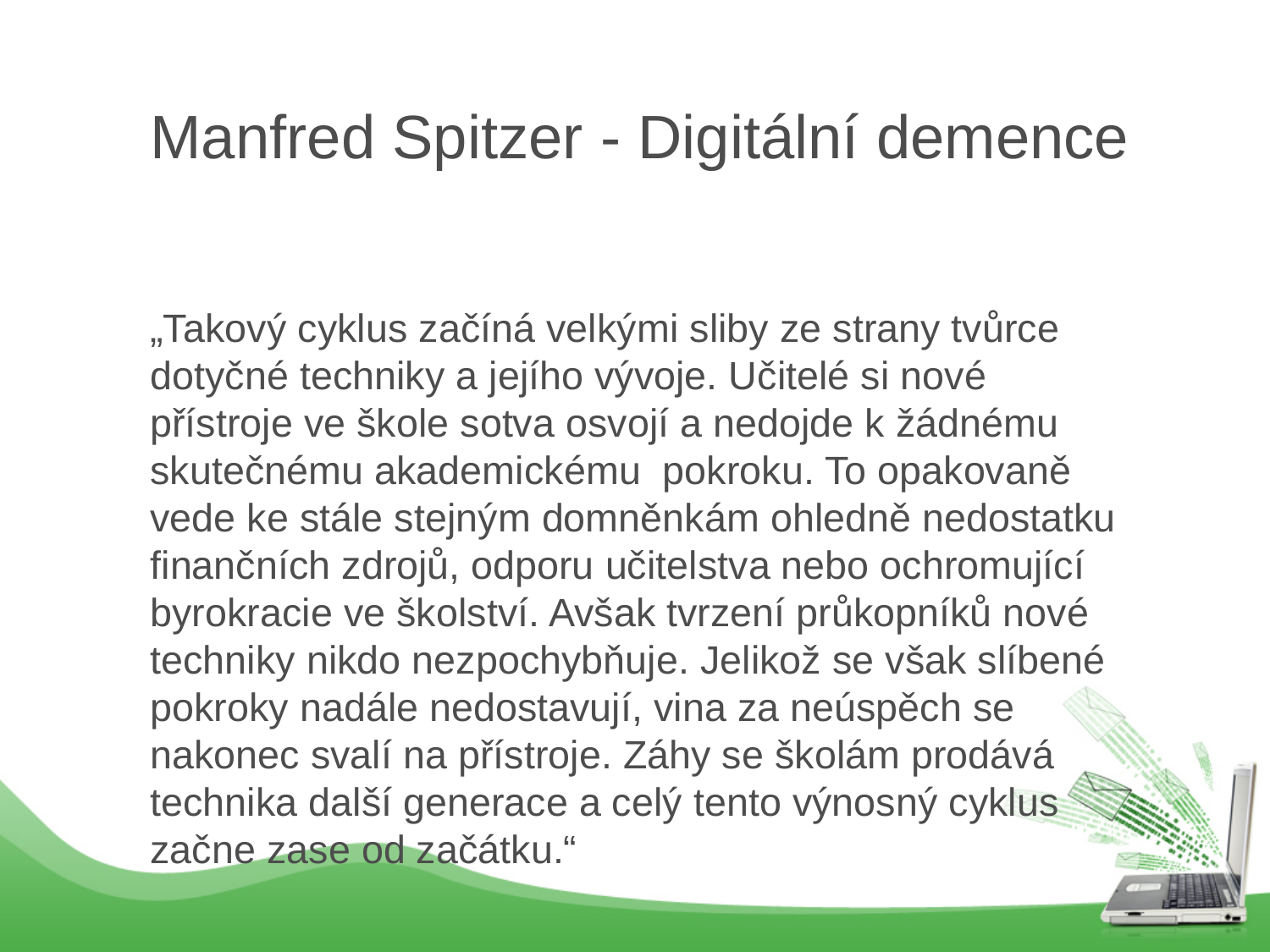

# Manfred Spitzer - Digitální demence
„Takový cyklus začíná velkými sliby ze strany tvůrce dotyčné techniky a jejího vývoje. Učitelé si nové přístroje ve škole sotva osvojí a nedojde k žádnému skutečnému akademickému  pokroku. To opakovaně vede ke stále stejným domněnkám ohledně nedostatku finančních zdrojů, odporu učitelstva nebo ochromující byrokracie ve školství. Avšak tvrzení průkopníků nové techniky nikdo nezpochybňuje. Jelikož se však slíbené pokroky nadále nedostavují, vina za neúspěch se nakonec svalí na přístroje. Záhy se školám prodává technika další generace a celý tento výnosný cyklus začne zase od začátku.“